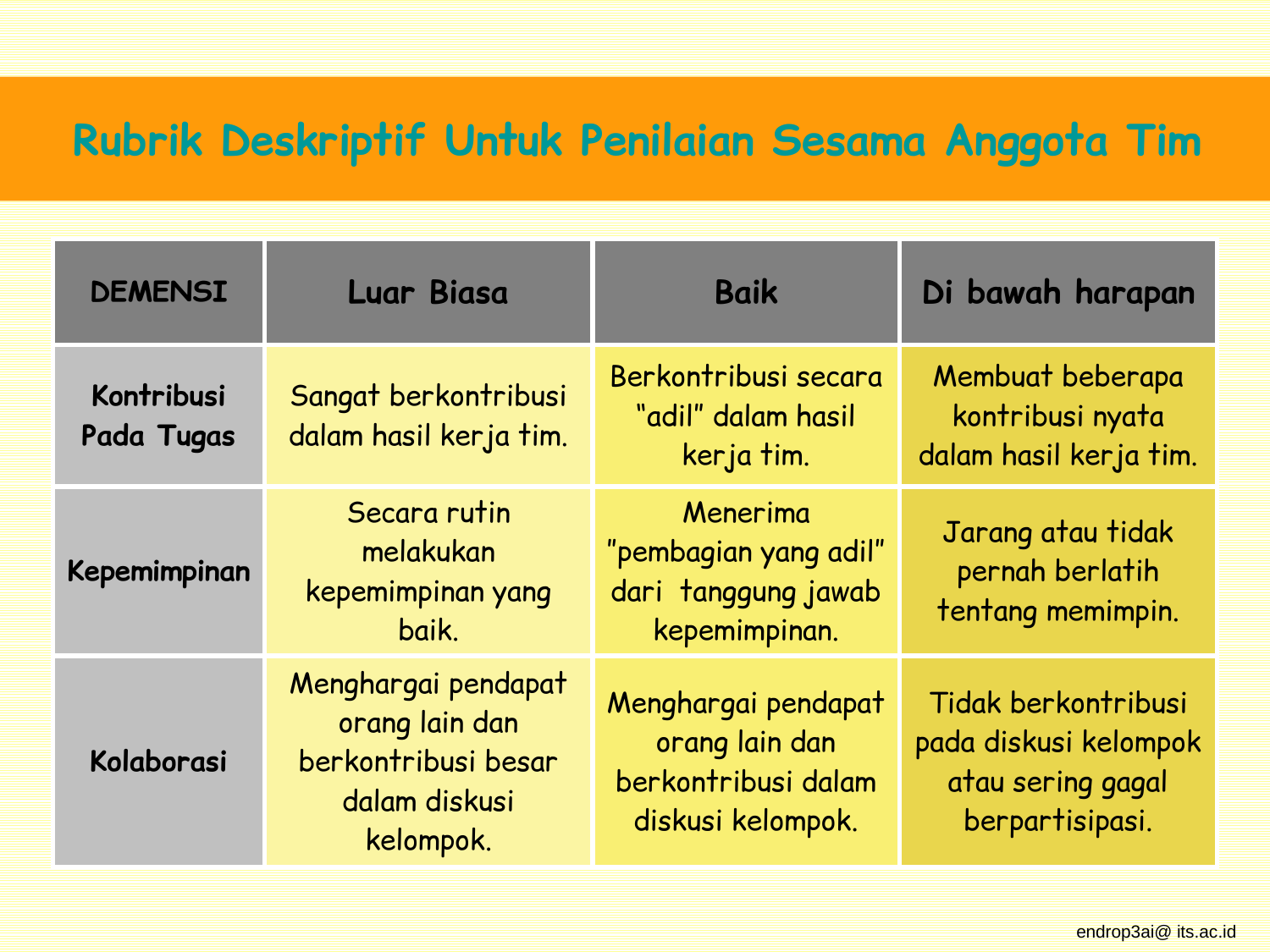

Rubrik Deskriptif Untuk Penilaian Sesama Anggota Tim
| DEMENSI | Luar Biasa | Baik | Di bawah harapan |
| --- | --- | --- | --- |
| Kontribusi Pada Tugas | Sangat berkontribusi dalam hasil kerja tim. | Berkontribusi secara “adil” dalam hasil kerja tim. | Membuat beberapa kontribusi nyata dalam hasil kerja tim. |
| Kepemimpinan | Secara rutin melakukan kepemimpinan yang baik. | Menerima ”pembagian yang adil” dari tanggung jawab kepemimpinan. | Jarang atau tidak pernah berlatih tentang memimpin. |
| Kolaborasi | Menghargai pendapat orang lain dan berkontribusi besar dalam diskusi kelompok. | Menghargai pendapat orang lain dan berkontribusi dalam diskusi kelompok. | Tidak berkontribusi pada diskusi kelompok atau sering gagal berpartisipasi. |
endrop3ai@ its.ac.id